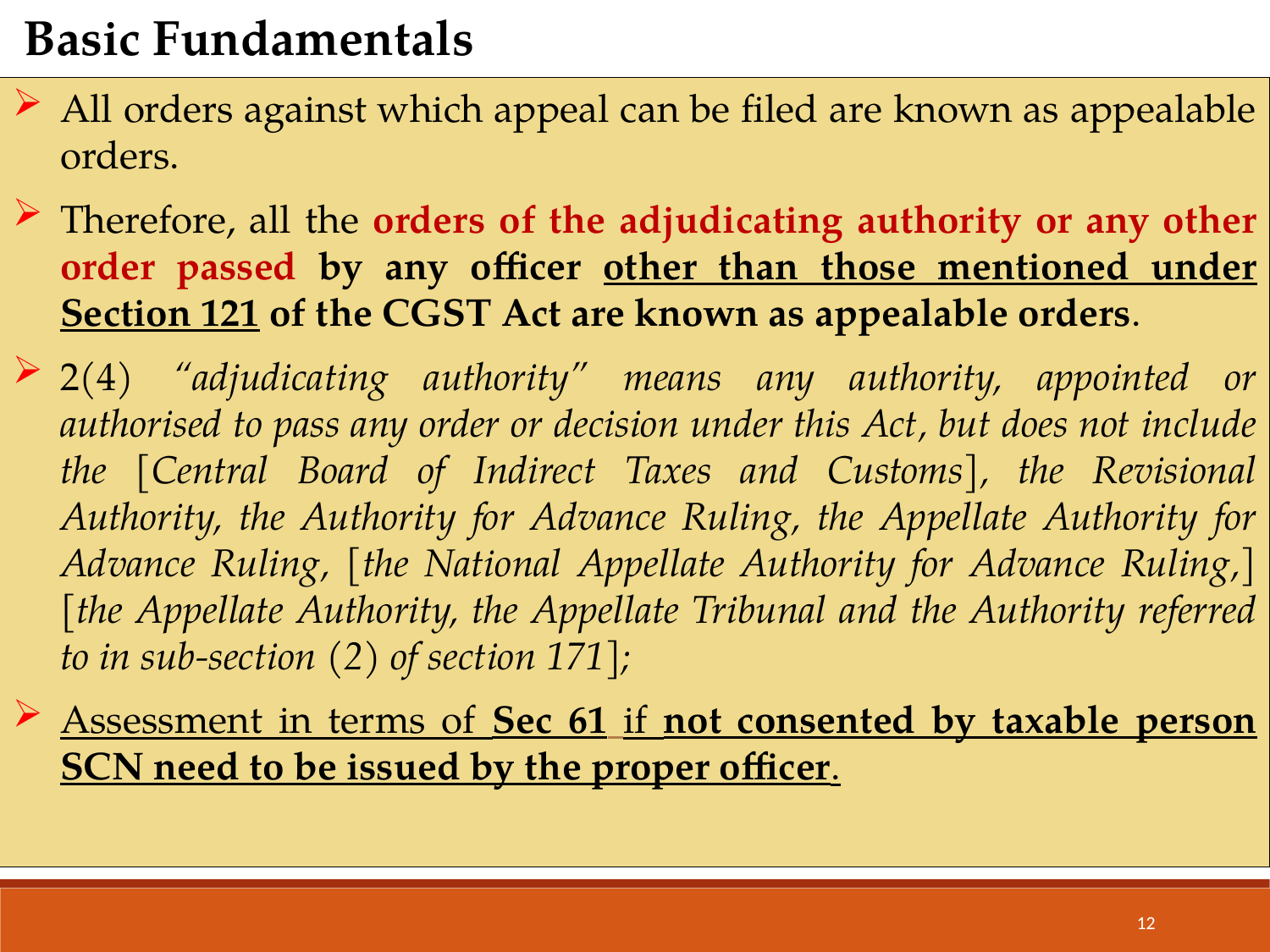

Basic Fundamentals
All orders against which appeal can be filed are known as appealable orders.
Therefore, all the orders of the adjudicating authority or any other order passed by any officer other than those mentioned under Section 121 of the CGST Act are known as appealable orders.
2(4) “adjudicating authority” means any authority, appointed or authorised to pass any order or decision under this Act, but does not include the [Central Board of Indirect Taxes and Customs], the Revisional Authority, the Authority for Advance Ruling, the Appellate Authority for Advance Ruling, [the National Appellate Authority for Advance Ruling,] [the Appellate Authority, the Appellate Tribunal and the Authority referred to in sub-section (2) of section 171];
Assessment in terms of Sec 61 if not consented by taxable person SCN need to be issued by the proper officer.

12